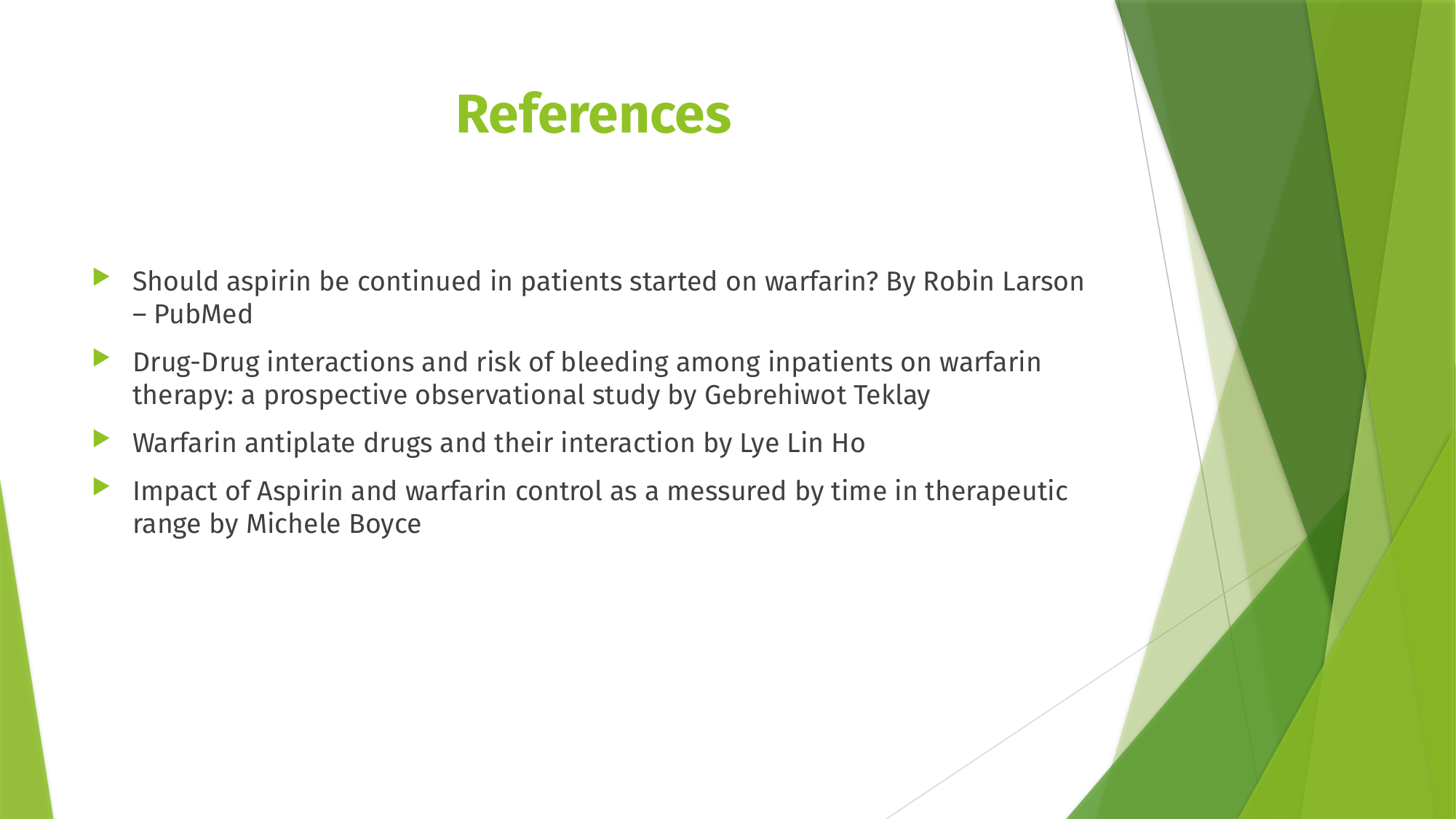

# References
Should aspirin be continued in patients started on warfarin? By Robin Larson – PubMed
Drug-Drug interactions and risk of bleeding among inpatients on warfarin therapy: a prospective observational study by Gebrehiwot Teklay
Warfarin antiplate drugs and their interaction by Lye Lin Ho
Impact of Aspirin and warfarin control as a messured by time in therapeutic range by Michele Boyce